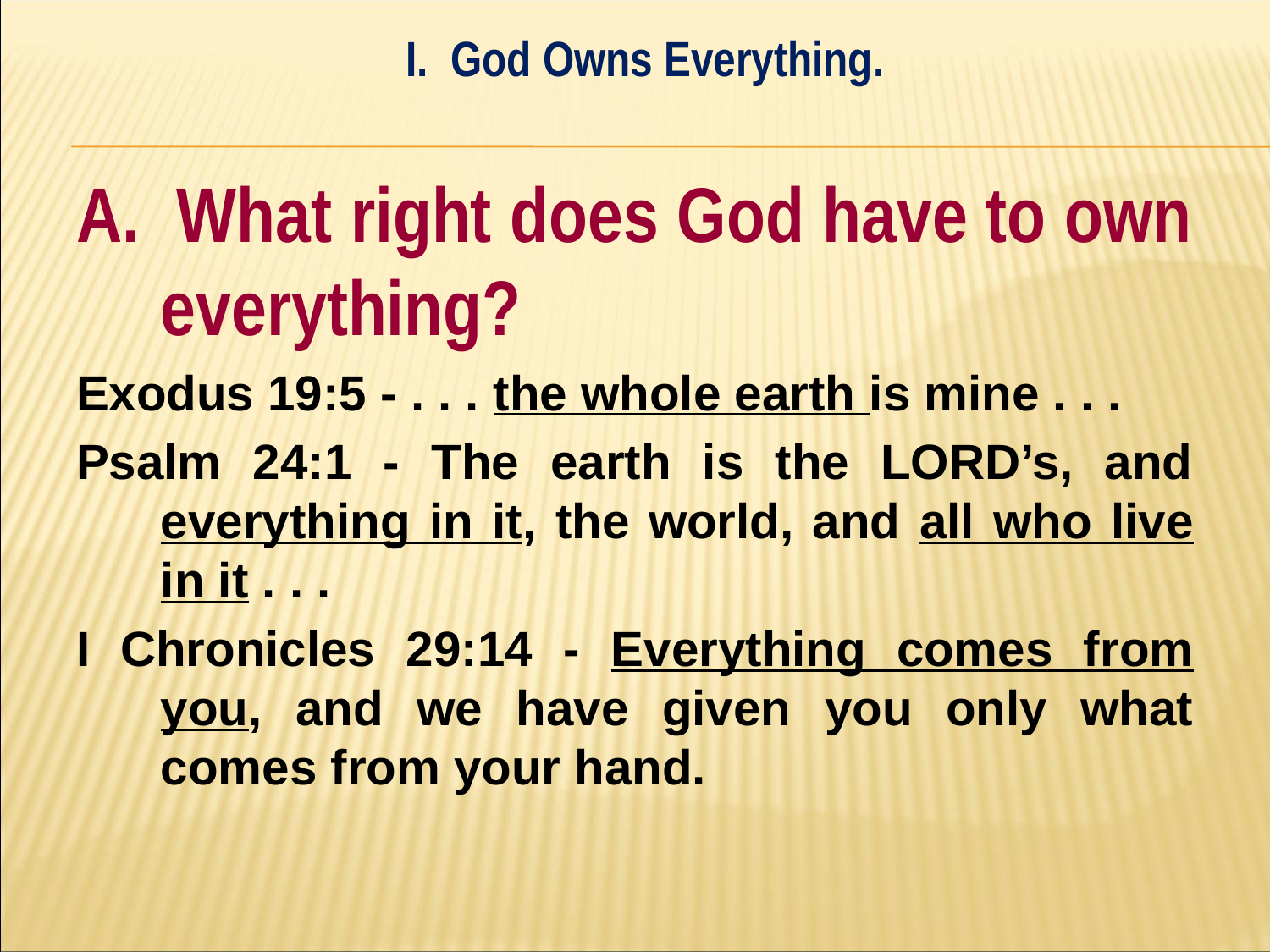

I.  God Owns Everything.
#
A.  What right does God have to own everything?
Exodus 19:5 - . . . the whole earth is mine . . .
Psalm 24:1 - The earth is the LORD’s, and everything in it, the world, and all who live in it . . .
I Chronicles 29:14 - Everything comes from you, and we have given you only what comes from your hand.